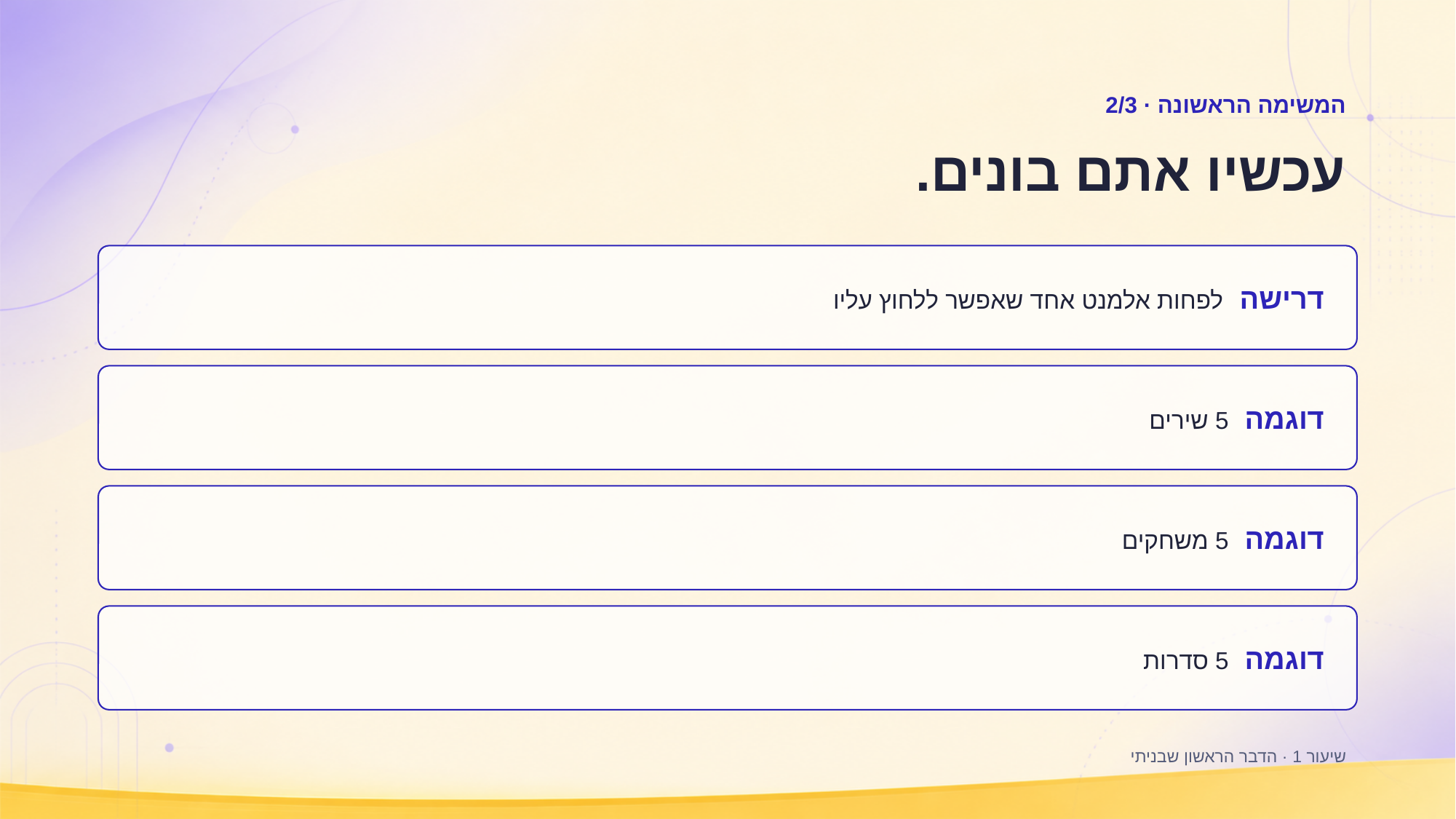

המשימה הראשונה · 2/3
עכשיו אתם בונים.

דרישה  לפחות אלמנט אחד שאפשר ללחוץ עליו

דוגמה  5 שירים

דוגמה  5 משחקים

דוגמה  5 סדרות
שיעור 1 · הדבר הראשון שבניתי